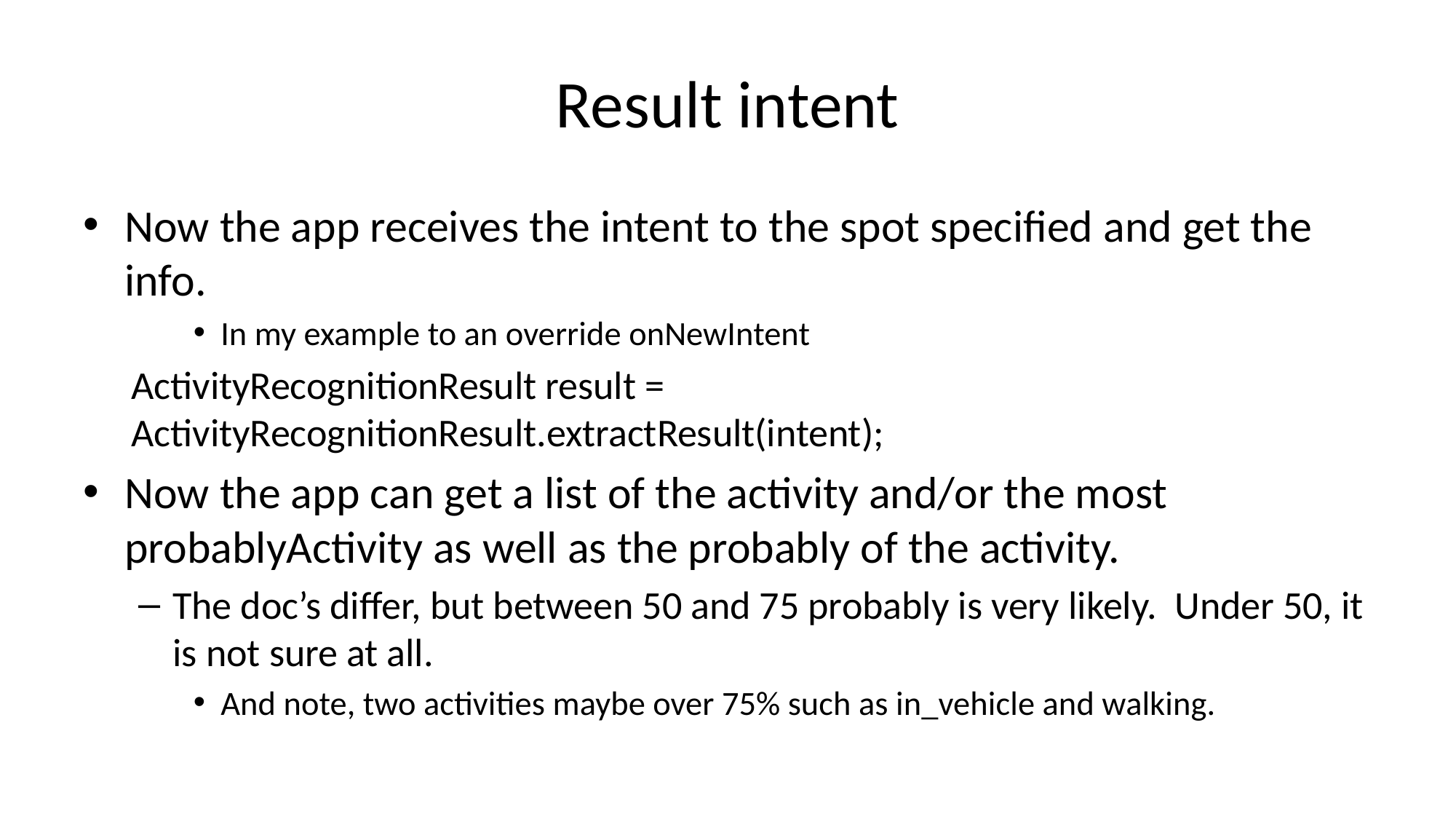

# Result intent
Now the app receives the intent to the spot specified and get the info.
In my example to an override onNewIntent
ActivityRecognitionResult result = ActivityRecognitionResult.extractResult(intent);
Now the app can get a list of the activity and/or the most probablyActivity as well as the probably of the activity.
The doc’s differ, but between 50 and 75 probably is very likely.  Under 50, it is not sure at all.
And note, two activities maybe over 75% such as in_vehicle and walking.